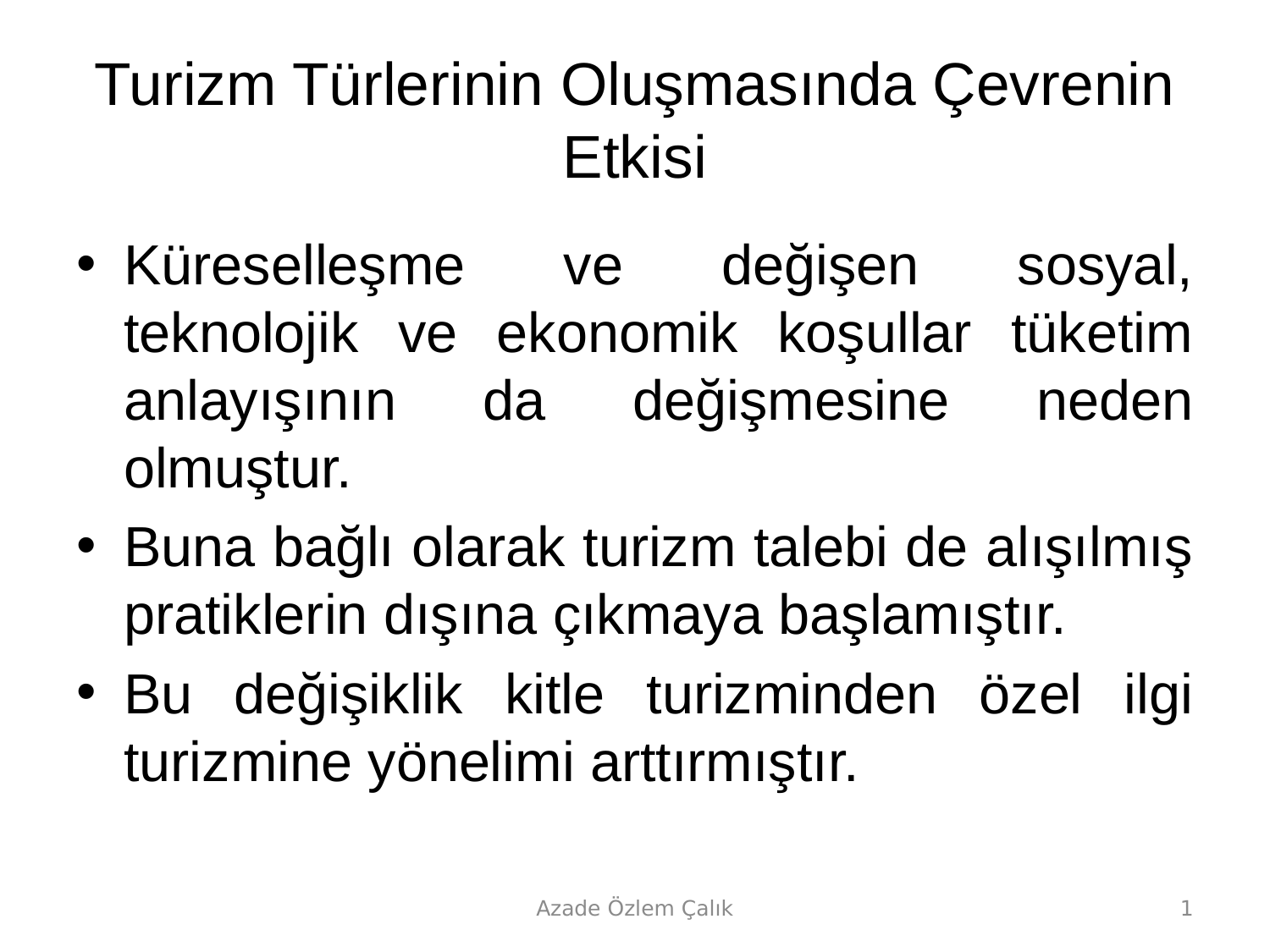

# Turizm Türlerinin Oluşmasında Çevrenin Etkisi
Küreselleşme ve değişen sosyal, teknolojik ve ekonomik koşullar tüketim anlayışının da değişmesine neden olmuştur.
Buna bağlı olarak turizm talebi de alışılmış pratiklerin dışına çıkmaya başlamıştır.
Bu değişiklik kitle turizminden özel ilgi turizmine yönelimi arttırmıştır.
Azade Özlem Çalık
1